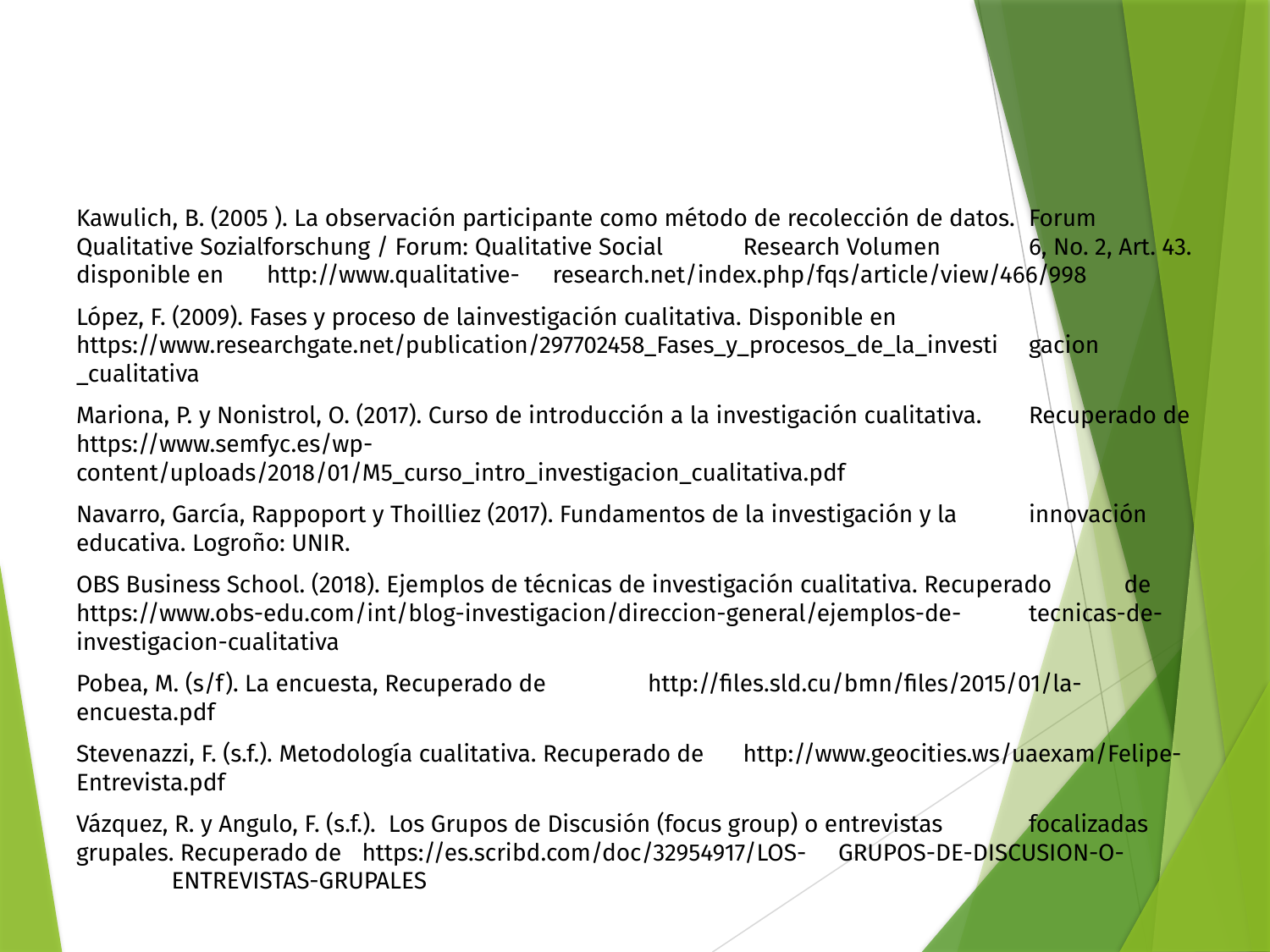

Kawulich, B. (2005 ). La observación participante como método de recolección de datos. 	Forum 	Qualitative Sozialforschung / Forum: Qualitative Social 	Research Volumen 	6, No. 2, Art. 43. disponible en 	http://www.qualitative-	research.net/index.php/fqs/article/view/466/998
López, F. (2009). Fases y proceso de lainvestigación cualitativa. Disponible en 	https://www.researchgate.net/publication/297702458_Fases_y_procesos_de_la_investi	gacion	_cualitativa
Mariona, P. y Nonistrol, O. (2017). Curso de introducción a la investigación cualitativa. 	Recuperado de https://www.semfyc.es/wp-	content/uploads/2018/01/M5_curso_intro_investigacion_cualitativa.pdf
Navarro, García, Rappoport y Thoilliez (2017). Fundamentos de la investigación y la 	innovación educativa. Logroño: UNIR.
OBS Business School. (2018). Ejemplos de técnicas de investigación cualitativa. Recuperado 	de  https://www.obs-edu.com/int/blog-investigacion/direccion-general/ejemplos-de-	tecnicas-de-investigacion-cualitativa
Pobea, M. (s/f). La encuesta, Recuperado de  	http://files.sld.cu/bmn/files/2015/01/la-	encuesta.pdf
Stevenazzi, F. (s.f.). Metodología cualitativa. Recuperado de  	http://www.geocities.ws/uaexam/Felipe-Entrevista.pdf
Vázquez, R. y Angulo, F. (s.f.).  Los Grupos de Discusión (focus group) o entrevistas 	focalizadas grupales. Recuperado de  	https://es.scribd.com/doc/32954917/LOS-	GRUPOS-DE-DISCUSION-O-	ENTREVISTAS-GRUPALES